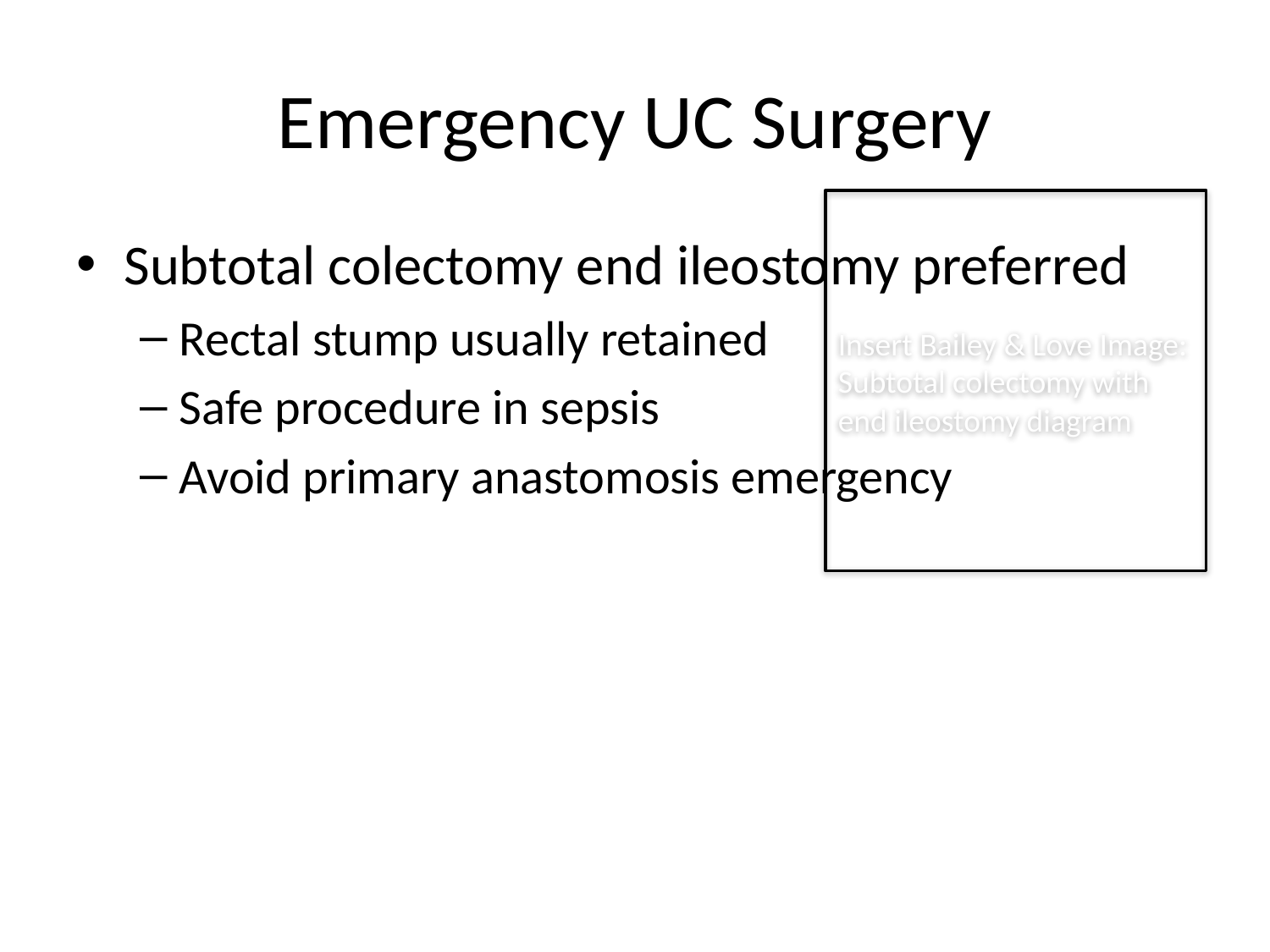

# Emergency UC Surgery
Insert Bailey & Love Image:
Subtotal colectomy with end ileostomy diagram
Subtotal colectomy end ileostomy preferred
Rectal stump usually retained
Safe procedure in sepsis
Avoid primary anastomosis emergency